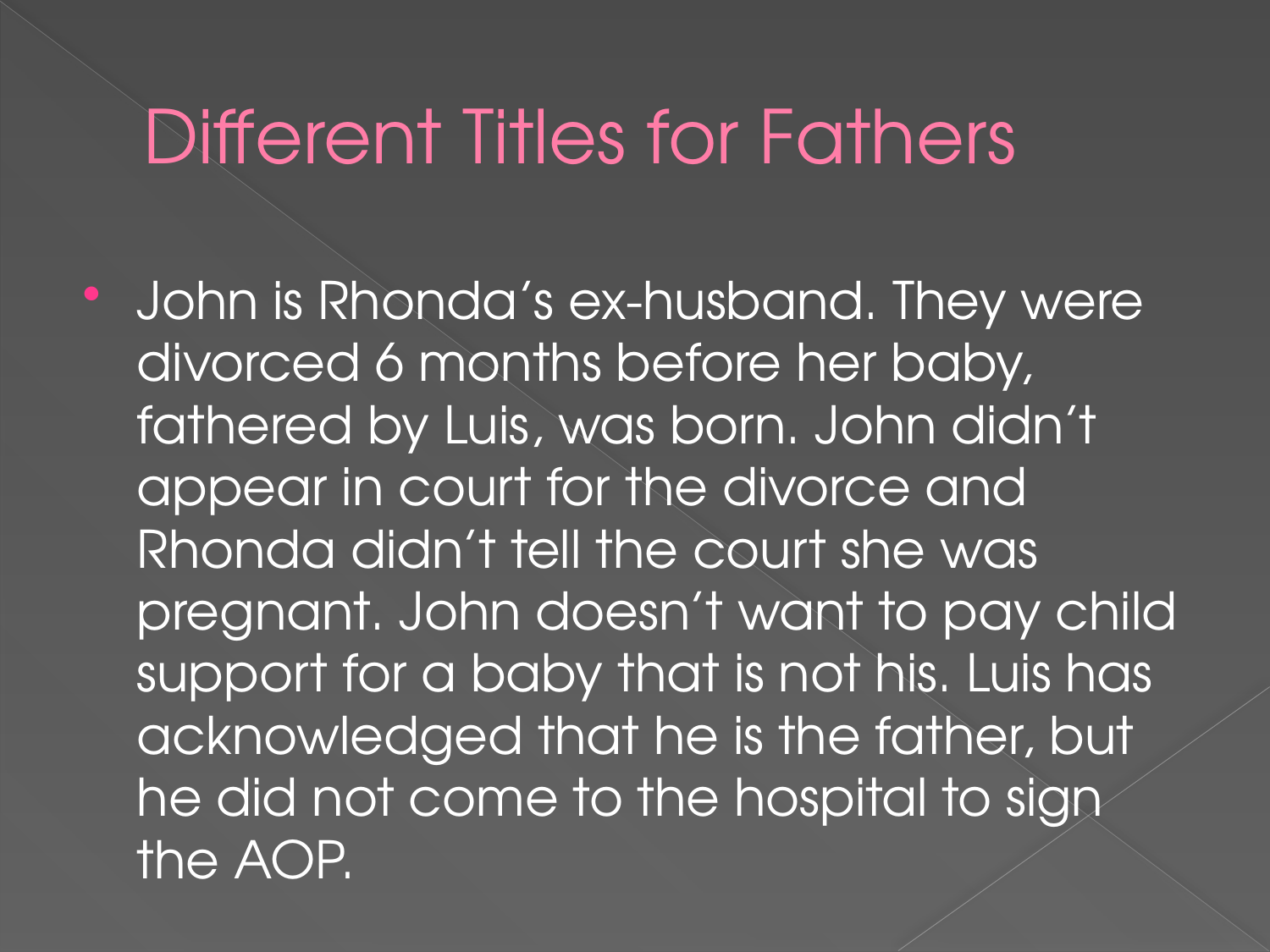

# Different Titles for Fathers
John is Rhonda’s ex-husband. They were divorced 6 months before her baby, fathered by Luis, was born. John didn’t appear in court for the divorce and
Rhonda didn’t tell the court she was pregnant. John doesn’t want to pay child support for a baby that is not his. Luis has acknowledged that he is the father, but he did not come to the hospital to sign the AOP.